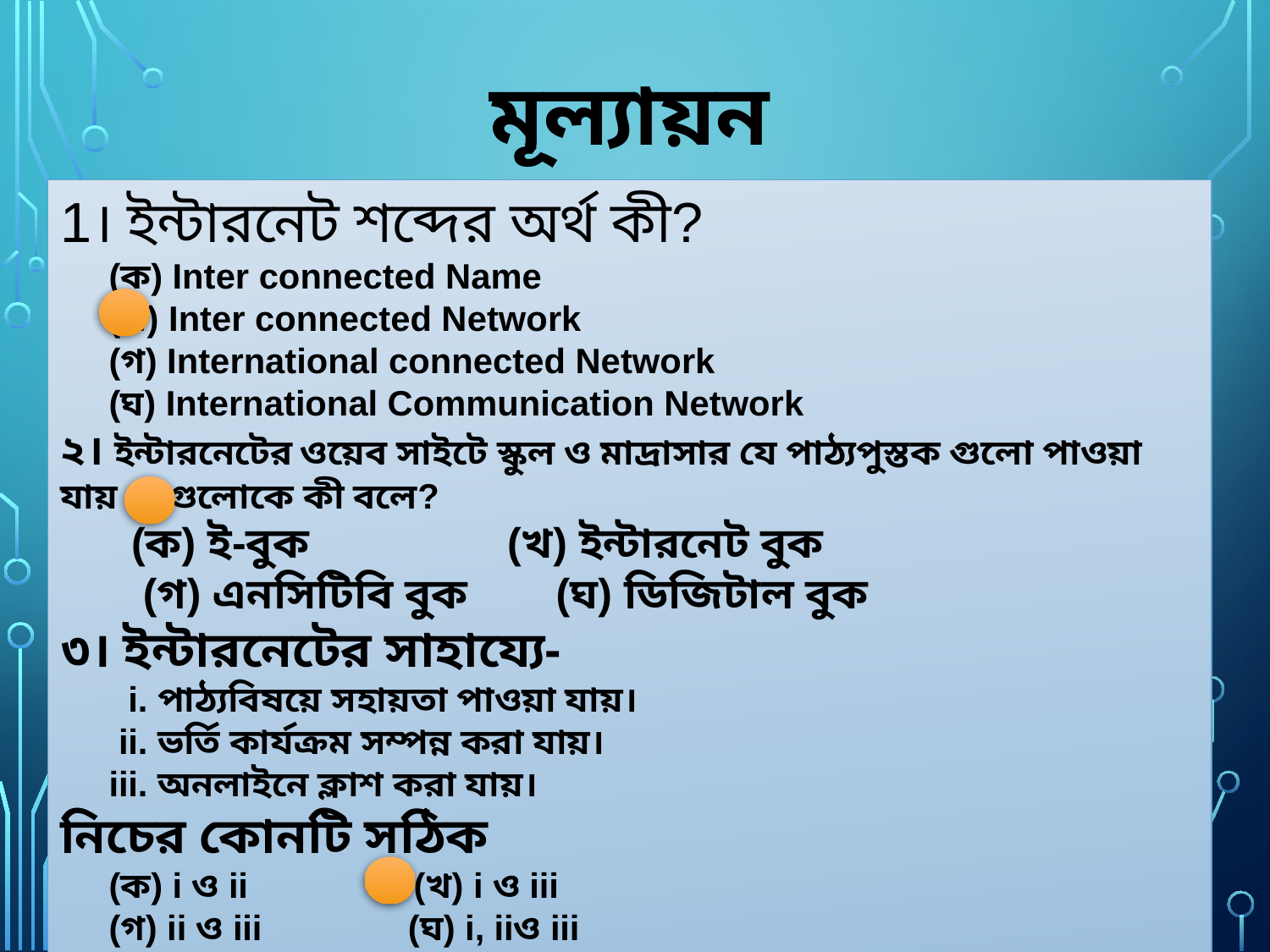

মূল্যায়ন
1। ইন্টারনেট শব্দের অর্থ কী?
     (ক) Inter connected Name
     (খ) Inter connected Network
     (গ) International connected Network
     (ঘ) International Communication Network
২। ইন্টারনেটের ওয়েব সাইটে স্কুল ও মাদ্রাসার যে পাঠ্যপুস্তক গুলো পাওয়া যায় সেগুলোকে কী বলে?
      (ক) ই-বুক                  (খ) ইন্টারনেট বুক
       (গ) এনসিটিবি বুক        (ঘ) ডিজিটাল বুক
৩। ইন্টারনেটের সাহায্যে-
       i. পাঠ্যবিষয়ে সহায়তা পাওয়া যায়।
      ii. ভর্তি কার্যক্রম সম্পন্ন করা যায়।
     iii. অনলাইনে ক্লাশ করা যায়।
নিচের কোনটি সঠিক
     (ক) i ও ii                 (খ) i ও iii
     (গ) ii ও iii               (ঘ) i, iiও iii